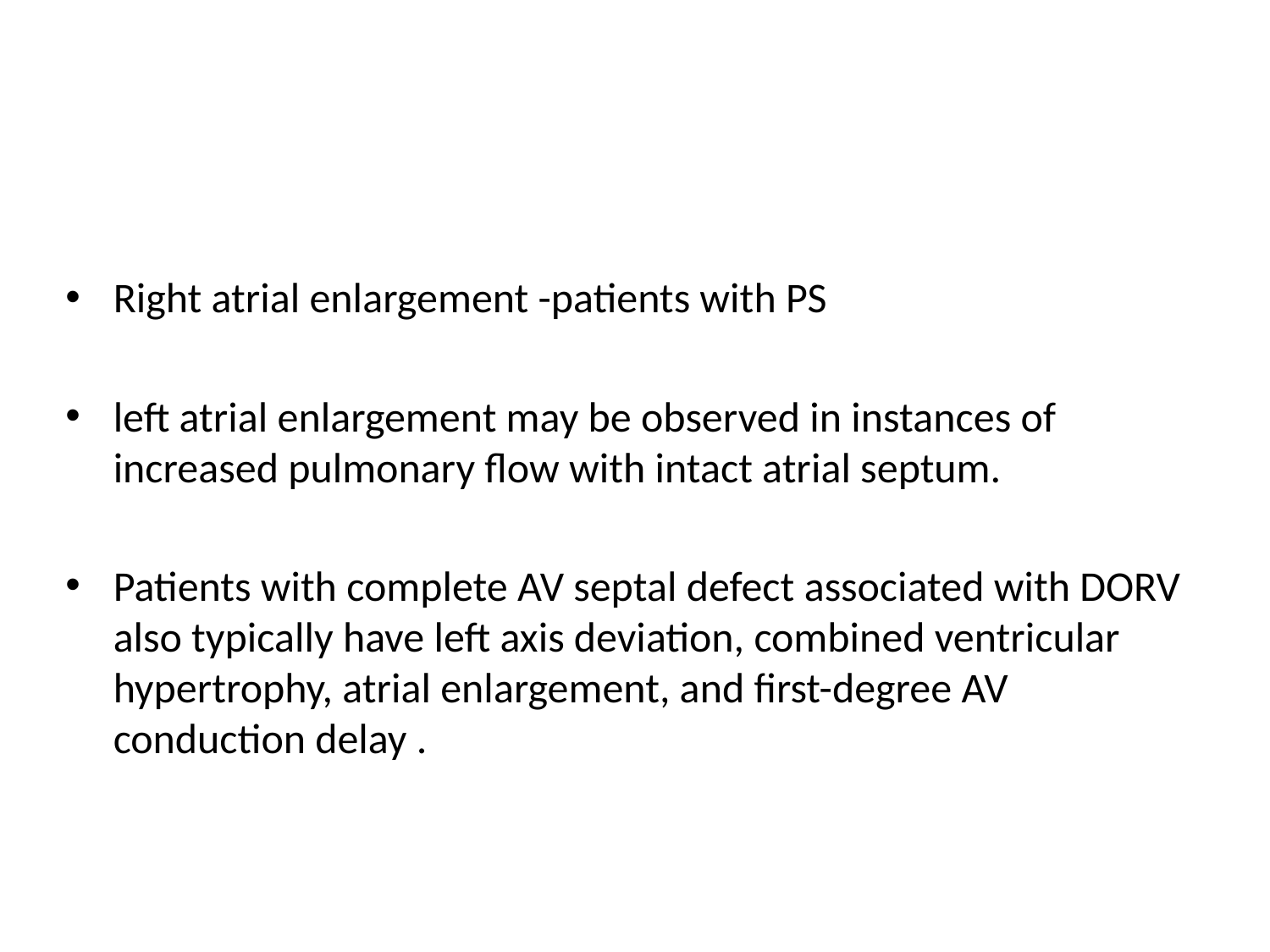

#
Right atrial enlargement -patients with PS

left atrial enlargement may be observed in instances of increased pulmonary flow with intact atrial septum.

Patients with complete AV septal defect associated with DORV also typically have left axis deviation, combined ventricular hypertrophy, atrial enlargement, and first-degree AV conduction delay .